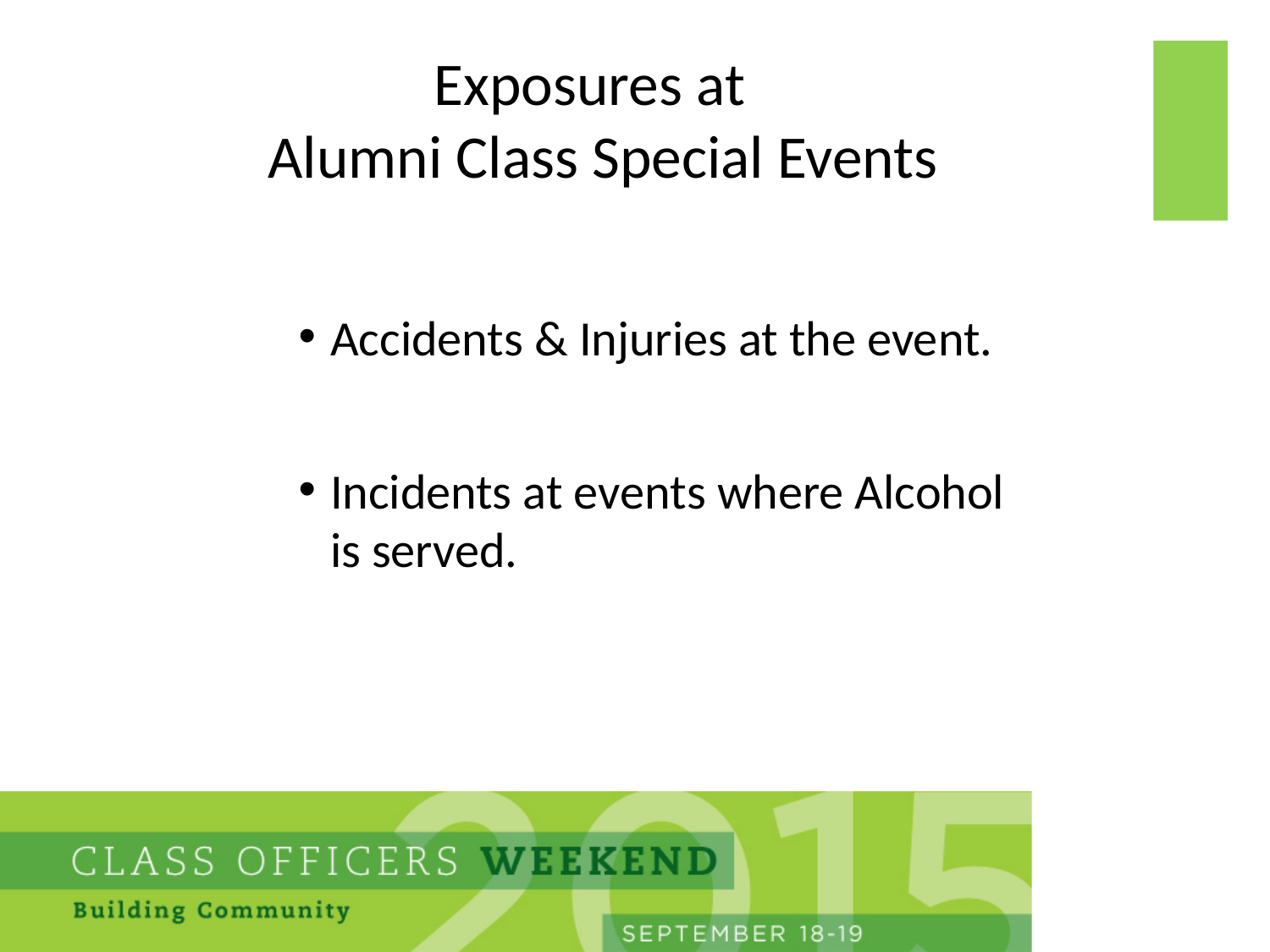

# Exposures at Alumni Class Special Events

Accidents & Injuries at the event.

Incidents at events where Alcohol is served.